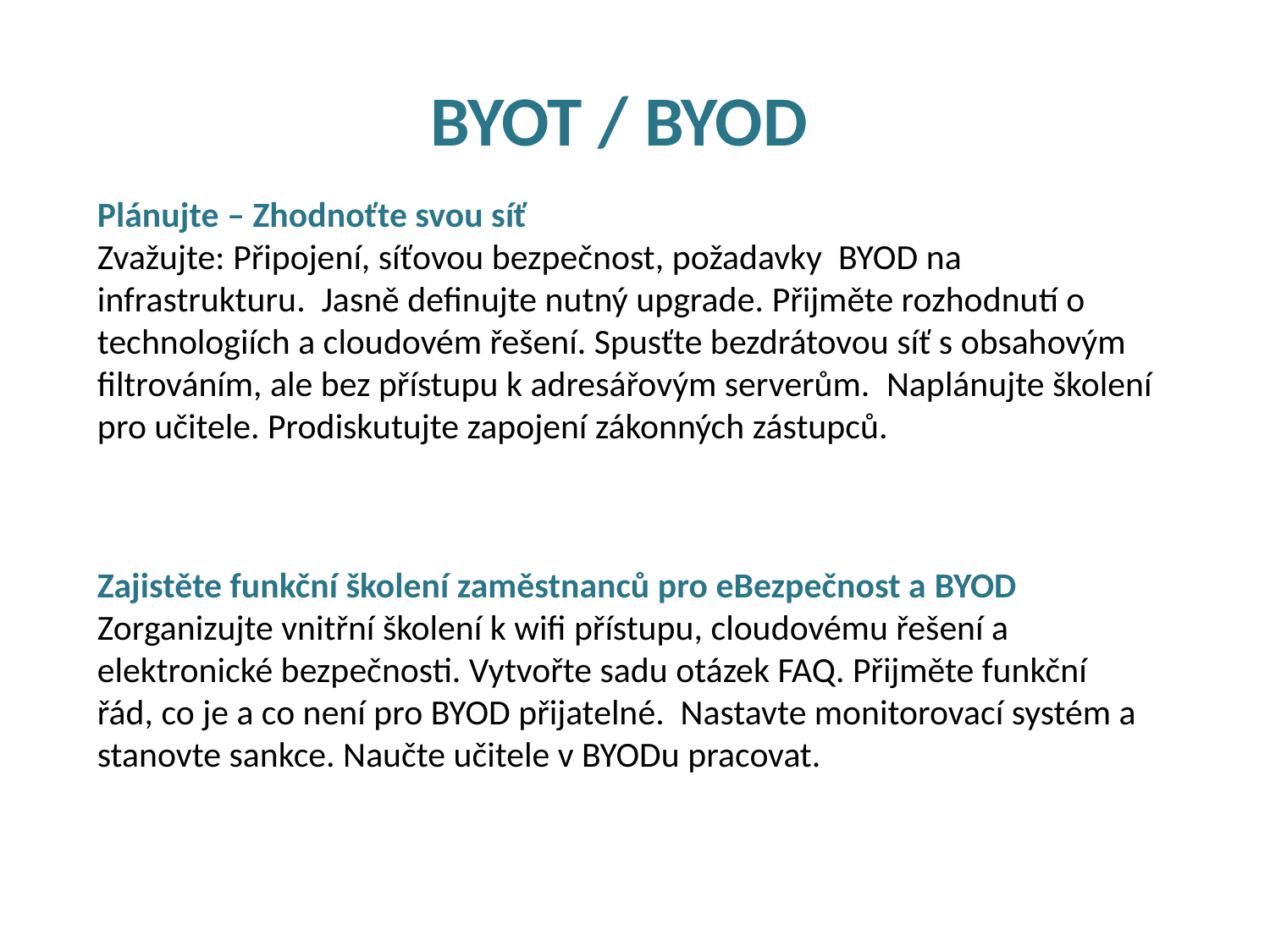

# BYOT / BYOD
Plánujte – Zhodnoťte svou síť
Zvažujte: Připojení, síťovou bezpečnost, požadavky  BYOD na infrastrukturu.  Jasně definujte nutný upgrade. Přijměte rozhodnutí o technologiích a cloudovém řešení. Spusťte bezdrátovou síť s obsahovým filtrováním, ale bez přístupu k adresářovým serverům.  Naplánujte školení pro učitele. Prodiskutujte zapojení zákonných zástupců.
Zajistěte funkční školení zaměstnanců pro eBezpečnost a BYOD
Zorganizujte vnitřní školení k wifi přístupu, cloudovému řešení a elektronické bezpečnosti. Vytvořte sadu otázek FAQ. Přijměte funkční řád, co je a co není pro BYOD přijatelné.  Nastavte monitorovací systém a stanovte sankce. Naučte učitele v BYODu pracovat.